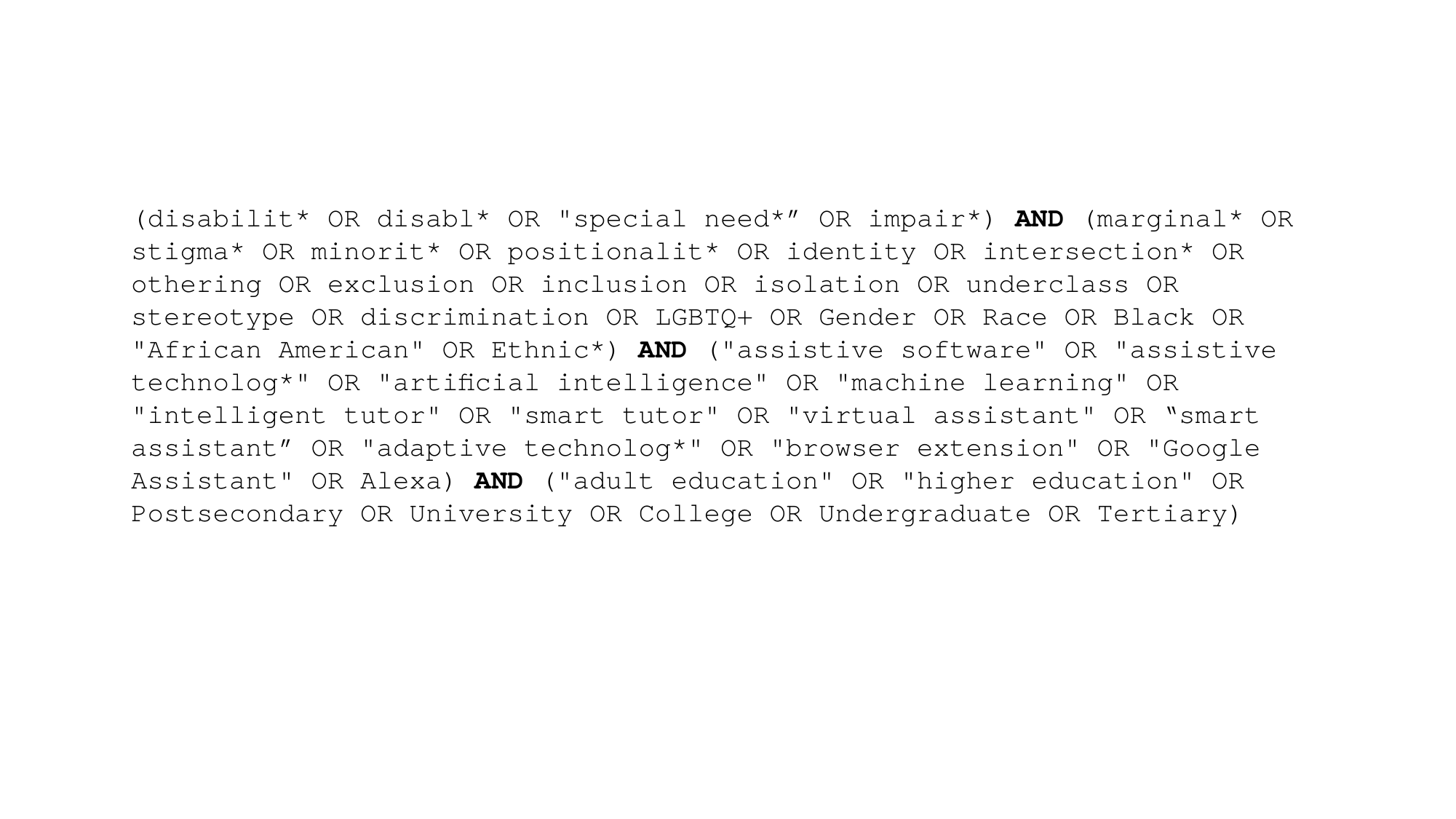

(disabilit* OR disabl* OR "special need*” OR impair*) AND (marginal* OR stigma* OR minorit* OR positionalit* OR identity OR intersection* OR othering OR exclusion OR inclusion OR isolation OR underclass OR stereotype OR discrimination OR LGBTQ+ OR Gender OR Race OR Black OR "African American" OR Ethnic*) AND ("assistive software" OR "assistive technolog*" OR "artificial intelligence" OR "machine learning" OR "intelligent tutor" OR "smart tutor" OR "virtual assistant" OR “smart assistant” OR "adaptive technolog*" OR "browser extension" OR "Google Assistant" OR Alexa) AND ("adult education" OR "higher education" OR Postsecondary OR University OR College OR Undergraduate OR Tertiary)